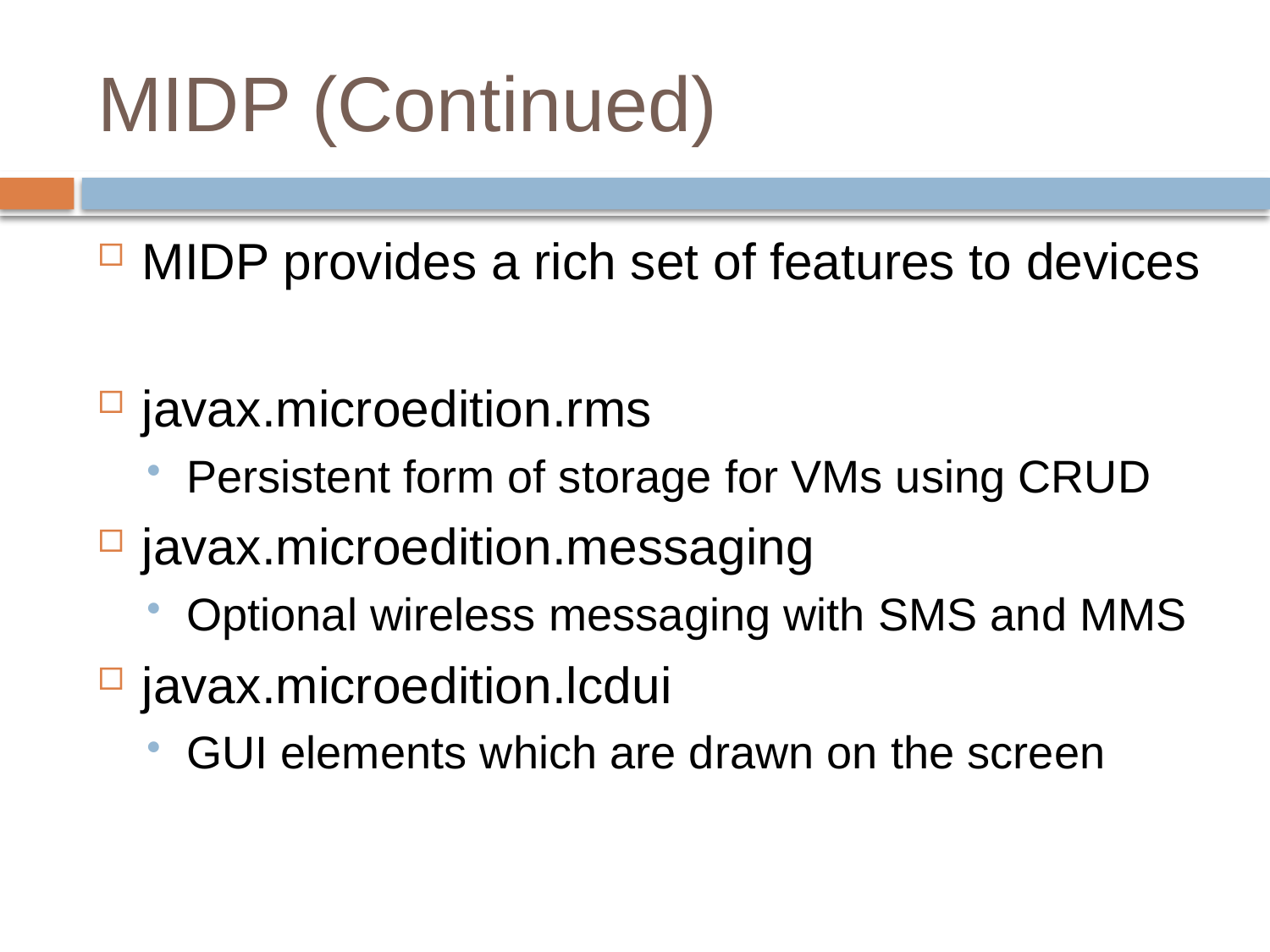

# MIDP (Continued)
MIDP provides a rich set of features to devices

javax.microedition.rms
Persistent form of storage for VMs using CRUD
javax.microedition.messaging
Optional wireless messaging with SMS and MMS
javax.microedition.lcdui
GUI elements which are drawn on the screen